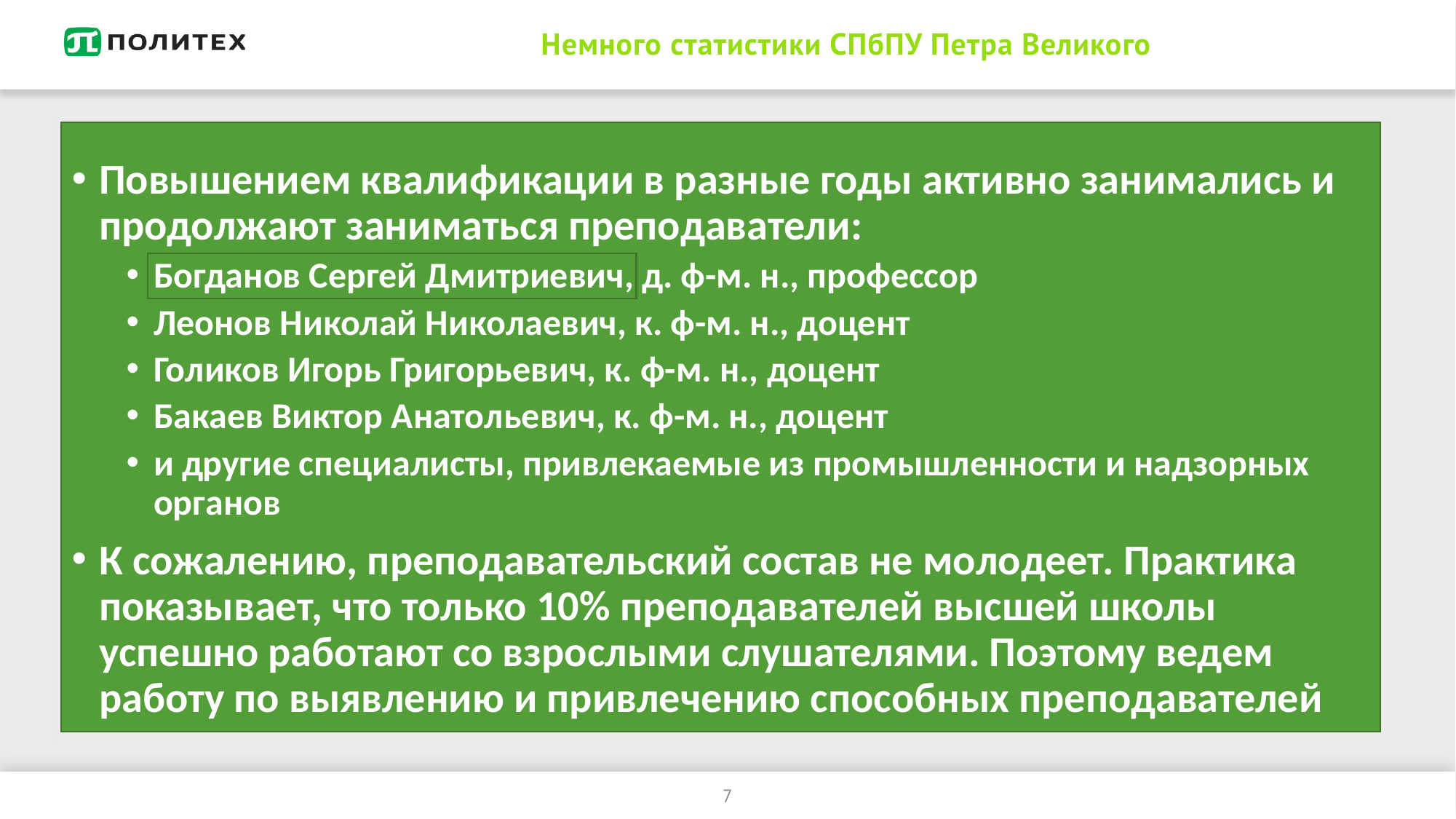

# Немного статистики СПбПУ Петра Великого

Повышением квалификации в разные годы активно занимались и продолжают заниматься преподаватели:
Богданов Сергей Дмитриевич, д. ф-м. н., профессор
Леонов Николай Николаевич, к. ф-м. н., доцент
Голиков Игорь Григорьевич, к. ф-м. н., доцент
Бакаев Виктор Анатольевич, к. ф-м. н., доцент
и другие специалисты, привлекаемые из промышленности и надзорных органов
К сожалению, преподавательский состав не молодеет. Практика показывает, что только 10% преподавателей высшей школы успешно работают со взрослыми слушателями. Поэтому ведем работу по выявлению и привлечению способных преподавателей

7